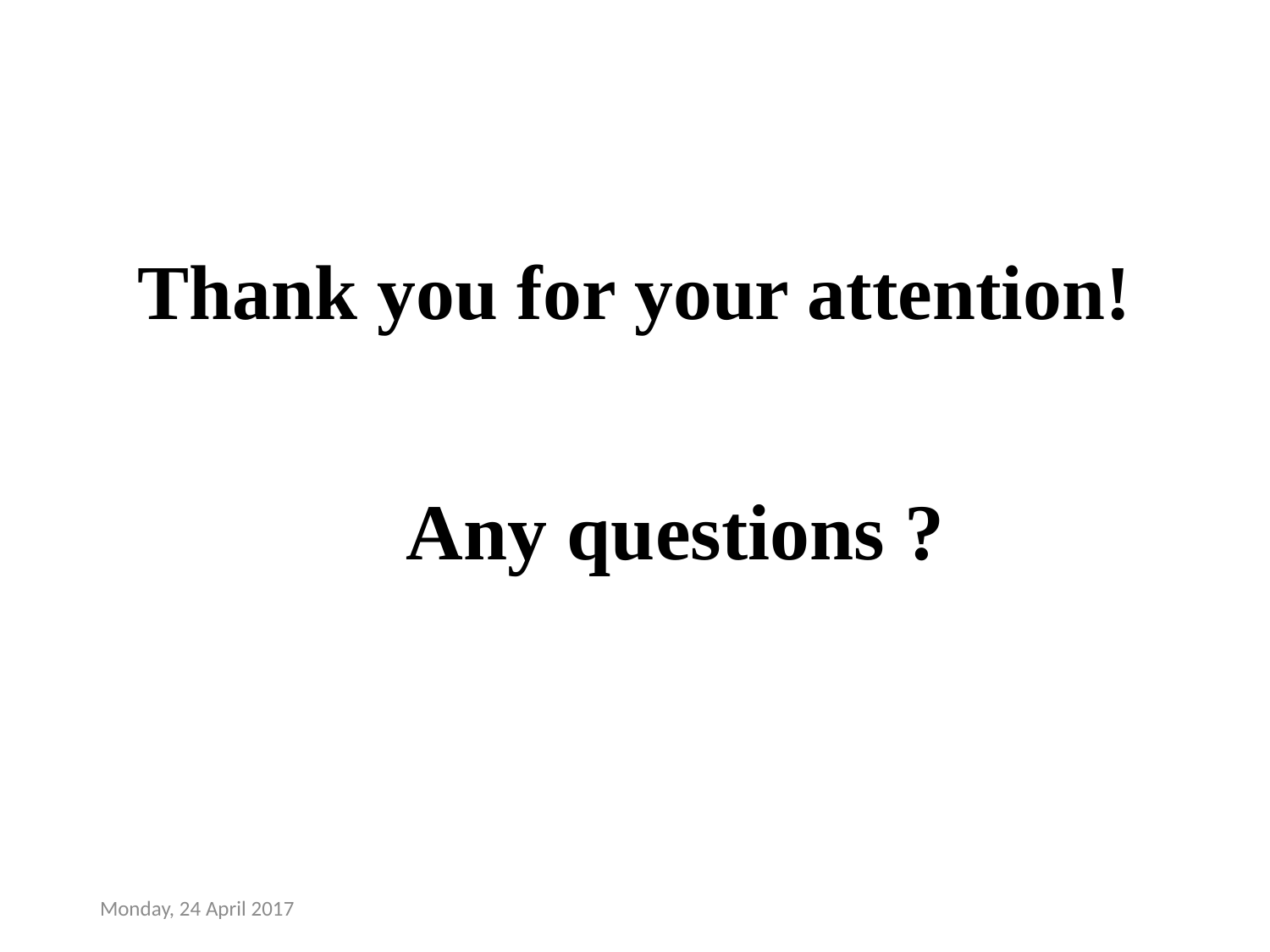

# Thank you for your attention!

                   Any questions ?

Monday, 24 April 2017